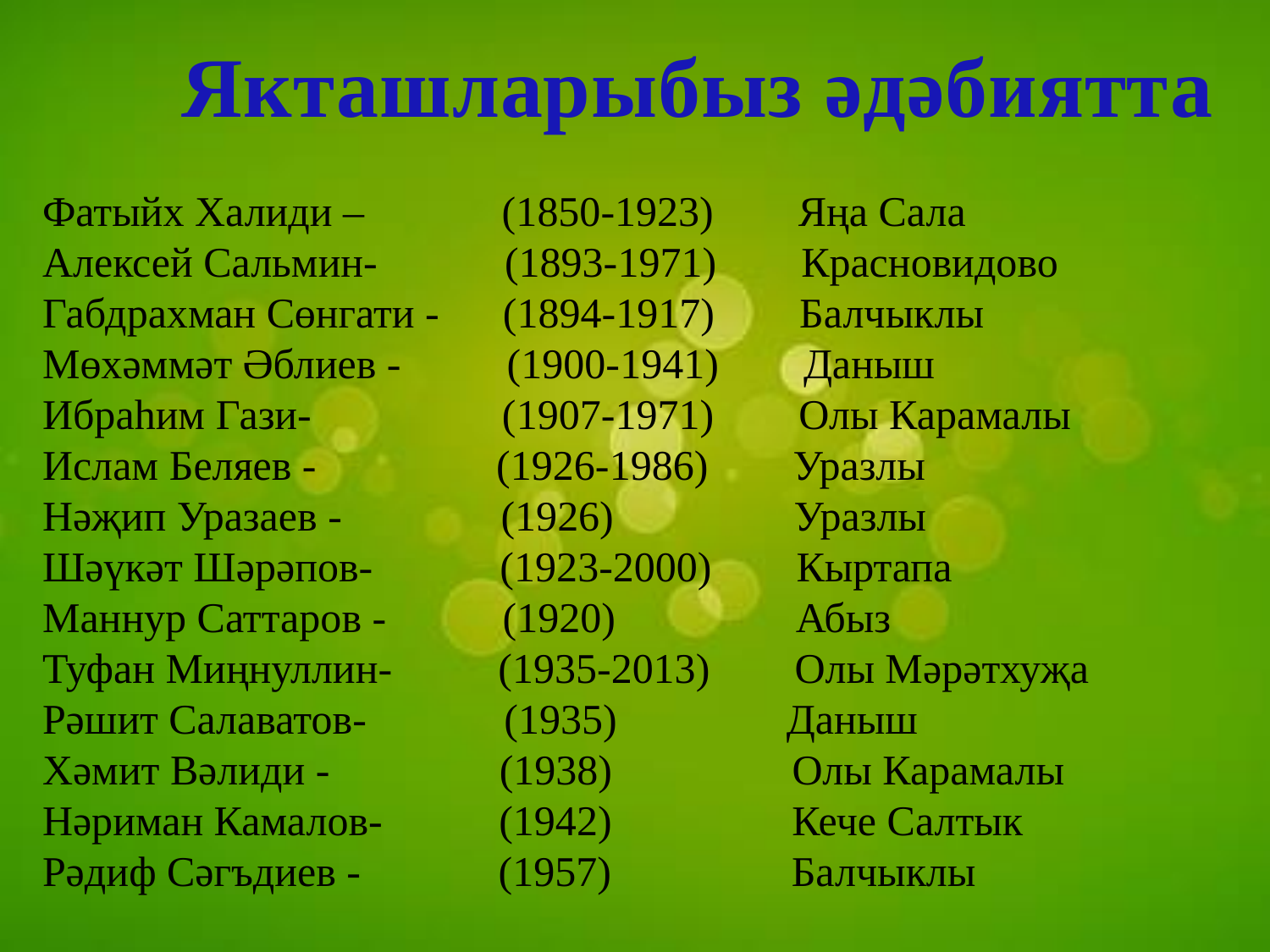

Якташларыбыз әдәбиятта
Фатыйх Халиди –             (1850-1923)        Яңа Сала              Алексей Сальмин-            (1893-1971)        Красновидово
Габдрахман Сөнгати -      (1894-1917)        Балчыклы
Мөхәммәт Әблиев -          (1900-1941)        Даныш
Ибраһим Гази-                  (1907-1971)        Олы Карамалы
Ислам Беляев -                 (1926-1986)        Уразлы
Нәҗип Уразаев -               (1926)                 Уразлы
Шәүкәт Шәрәпов-            (1923-2000)        Кыртапа
Маннур Саттаров -           (1920)                 Абыз
Туфан Миңнуллин-          (1935-2013)        Олы Мәрәтхуҗа
Рәшит Салаватов-             (1935)                Даныш                         Хәмит Вәлиди -                (1938)                 Олы Карамалы
Нәриман Камалов-           (1942)                 Кече Салтык
Рәдиф Сәгъдиев -             (1957)                 Балчыклы